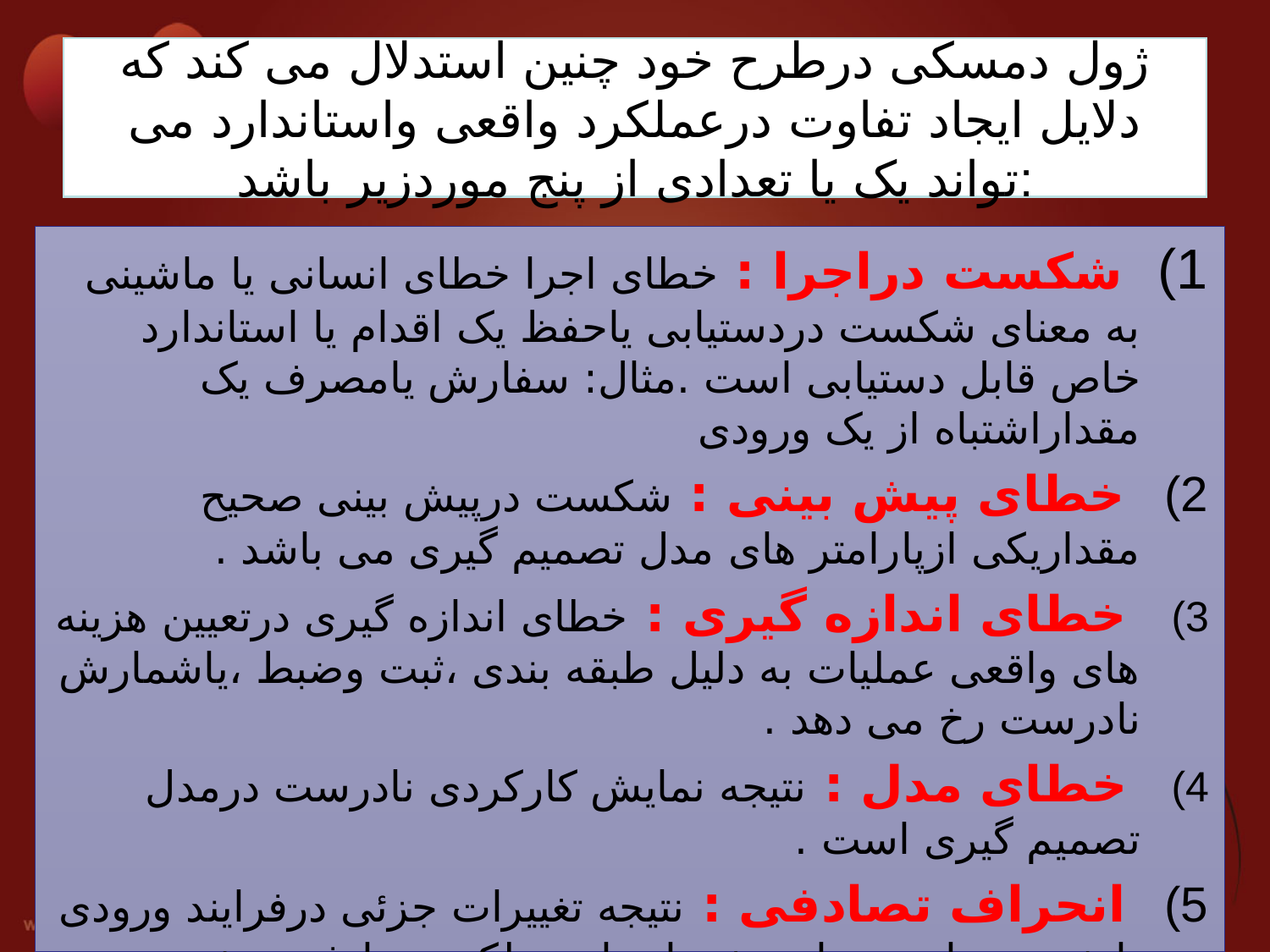

# ژول دمسکی درطرح خود چنین استدلال می کند که دلایل ایجاد تفاوت درعملکرد واقعی واستاندارد می تواند یک یا تعدادی از پنج موردزیر باشد:
 شکست دراجرا : خطای اجرا خطای انسانی یا ماشینی به معنای شکست دردستیابی یاحفظ یک اقدام یا استاندارد خاص قابل دستیابی است .مثال: سفارش یامصرف یک مقداراشتباه از یک ورودی
 خطای پیش بینی : شکست درپیش بینی صحیح مقداریکی ازپارامتر های مدل تصمیم گیری می باشد .
 خطای اندازه گیری : خطای اندازه گیری درتعیین هزینه های واقعی عملیات به دلیل طبقه بندی ،ثبت وضبط ،یاشمارش نادرست رخ می دهد .
 خطای مدل : نتیجه نمایش کارکردی نادرست درمدل تصمیم گیری است .
 انحراف تصادفی : نتیجه تغییرات جزئی درفرایند ورودی یا خروجی است . این تغییرات از عملکرد تصادفی برخی پارامترهایی ناشی می شود که به درستی تعیین شده اند. انحراف تصادفی اجتناب ناپذیر بوده ونیاز به هیچ اقدام اصلاحی ندارند .